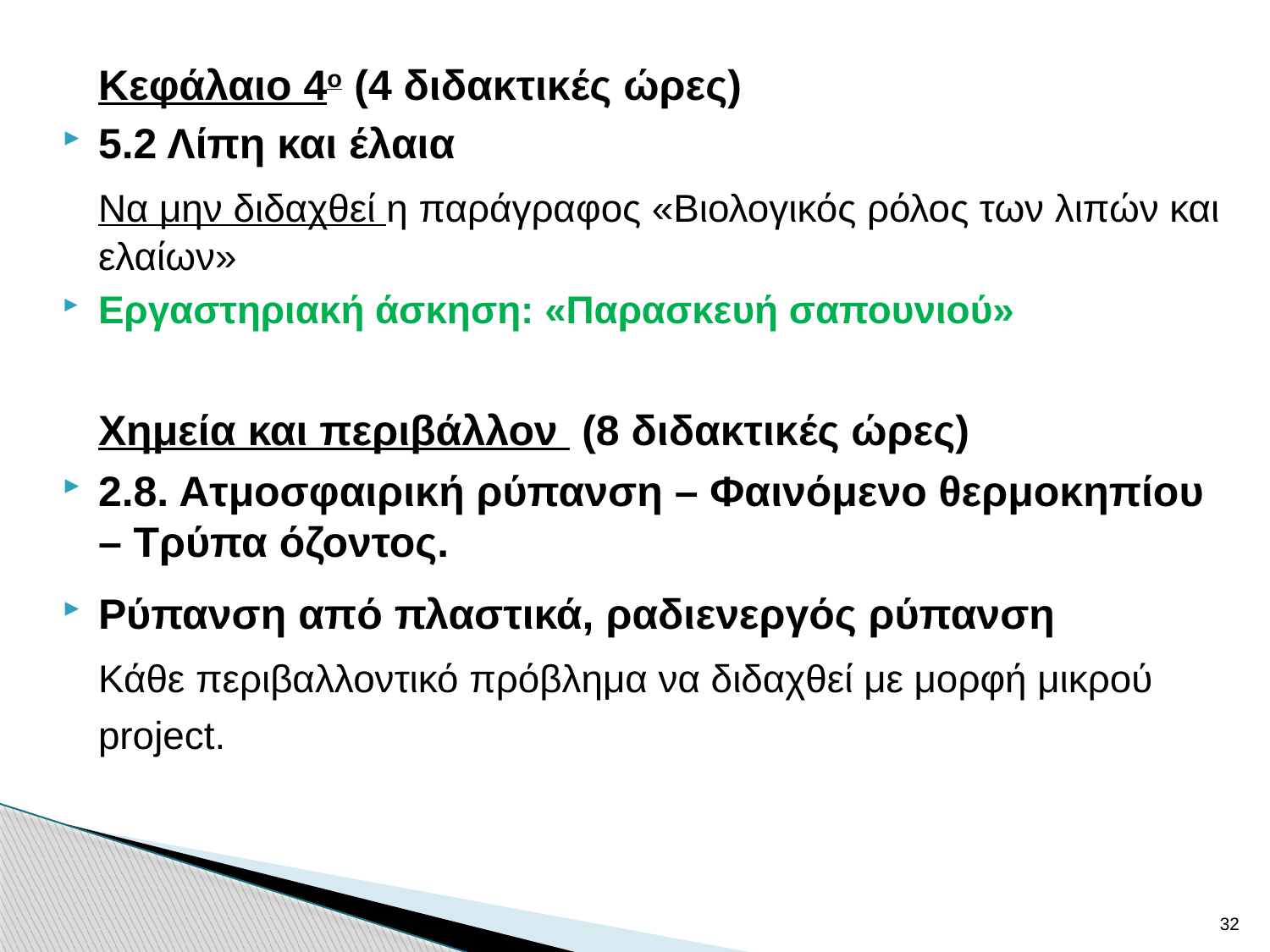

Κεφάλαιο 4ο (4 διδακτικές ώρες)
5.2 Λίπη και έλαια
	Να μην διδαχθεί η παράγραφος «Βιολογικός ρόλος των λιπών και ελαίων»
Εργαστηριακή άσκηση: «Παρασκευή σαπουνιού»

	Χημεία και περιβάλλον  (8 διδακτικές ώρες)
2.8. Ατμοσφαιρική ρύπανση – Φαινόμενο θερμοκηπίου – Τρύπα όζοντος.
Ρύπανση από πλαστικά, ραδιενεργός ρύπανση
	Κάθε περιβαλλοντικό πρόβλημα να διδαχθεί με μορφή μικρού project.

32